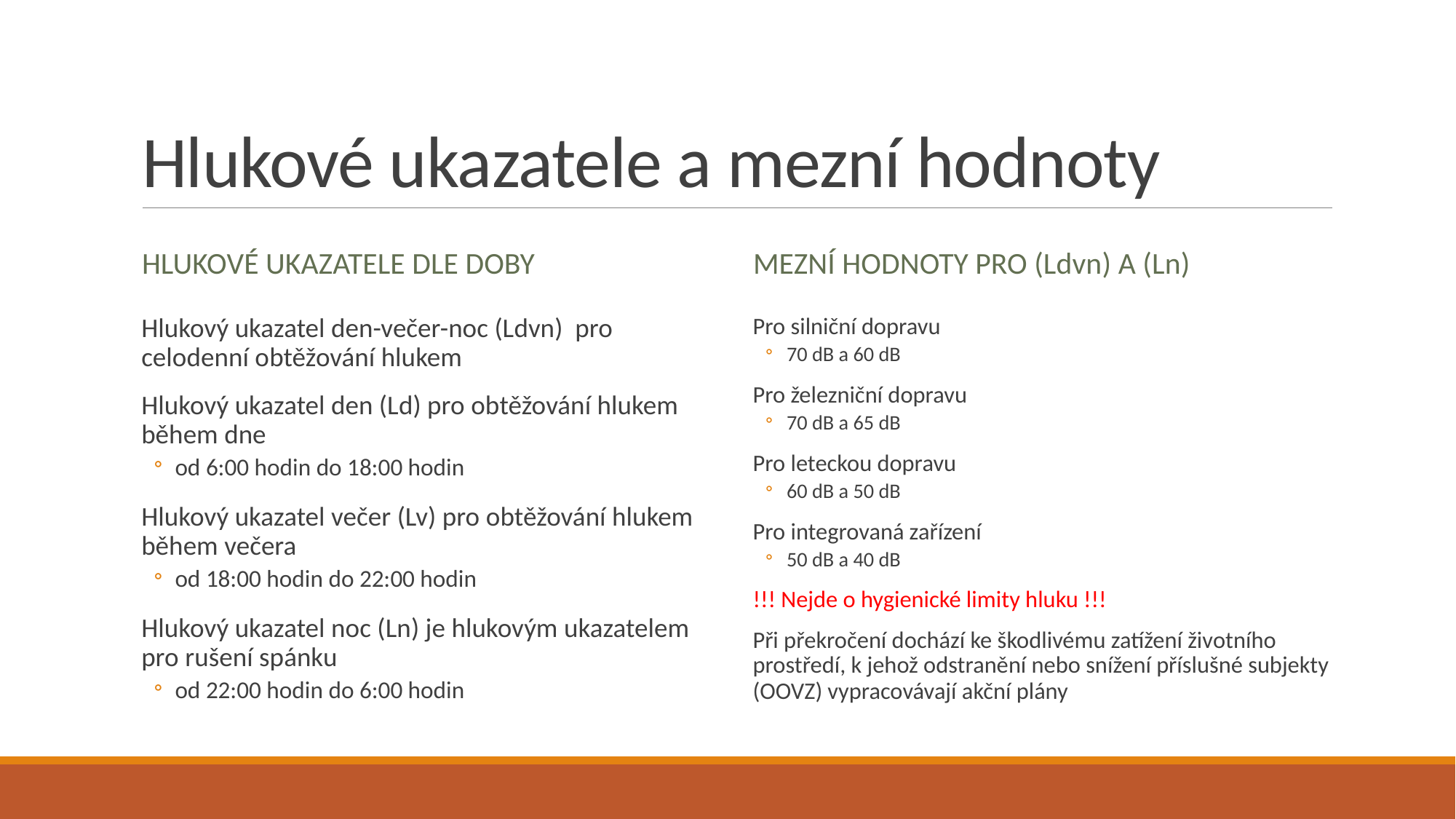

# Hlukové ukazatele a mezní hodnoty
Hlukové ukazatele dle doby
Mezní hodnoty pro (Ldvn) a (Ln)
Hlukový ukazatel den-večer-noc (Ldvn)  pro celodenní obtěžování hlukem
Hlukový ukazatel den (Ld) pro obtěžování hlukem během dne
od 6:00 hodin do 18:00 hodin
Hlukový ukazatel večer (Lv) pro obtěžování hlukem během večera
od 18:00 hodin do 22:00 hodin
Hlukový ukazatel noc (Ln) je hlukovým ukazatelem pro rušení spánku
od 22:00 hodin do 6:00 hodin
Pro silniční dopravu
70 dB a 60 dB
Pro železniční dopravu
70 dB a 65 dB
Pro leteckou dopravu
60 dB a 50 dB
Pro integrovaná zařízení
50 dB a 40 dB
!!! Nejde o hygienické limity hluku !!!
Při překročení dochází ke škodlivému zatížení životního prostředí, k jehož odstranění nebo snížení příslušné subjekty (OOVZ) vypracovávají akční plány